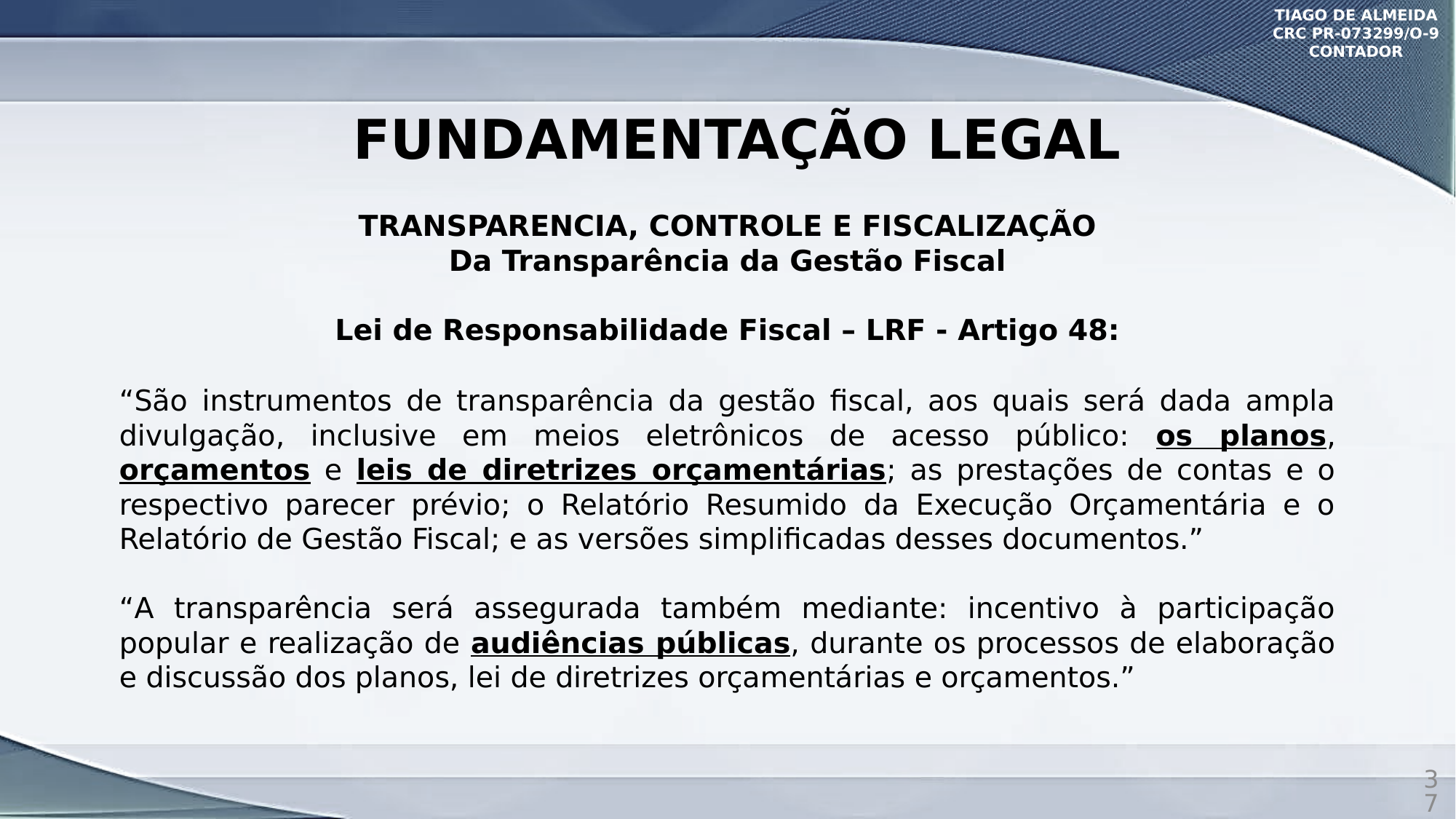

TIAGO DE ALMEIDA
CRC PR-073299/O-9
CONTADOR
FUNDAMENTAÇÃO LEGAL
TRANSPARENCIA, CONTROLE E FISCALIZAÇÃO
Da Transparência da Gestão Fiscal

Lei de Responsabilidade Fiscal – LRF - Artigo 48:
“São instrumentos de transparência da gestão fiscal, aos quais será dada ampla divulgação, inclusive em meios eletrônicos de acesso público: os planos, orçamentos e leis de diretrizes orçamentárias; as prestações de contas e o respectivo parecer prévio; o Relatório Resumido da Execução Orçamentária e o Relatório de Gestão Fiscal; e as versões simplificadas desses documentos.”

“A transparência será assegurada também mediante: incentivo à participação popular e realização de audiências públicas, durante os processos de elaboração e discussão dos planos, lei de diretrizes orçamentárias e orçamentos.”
37